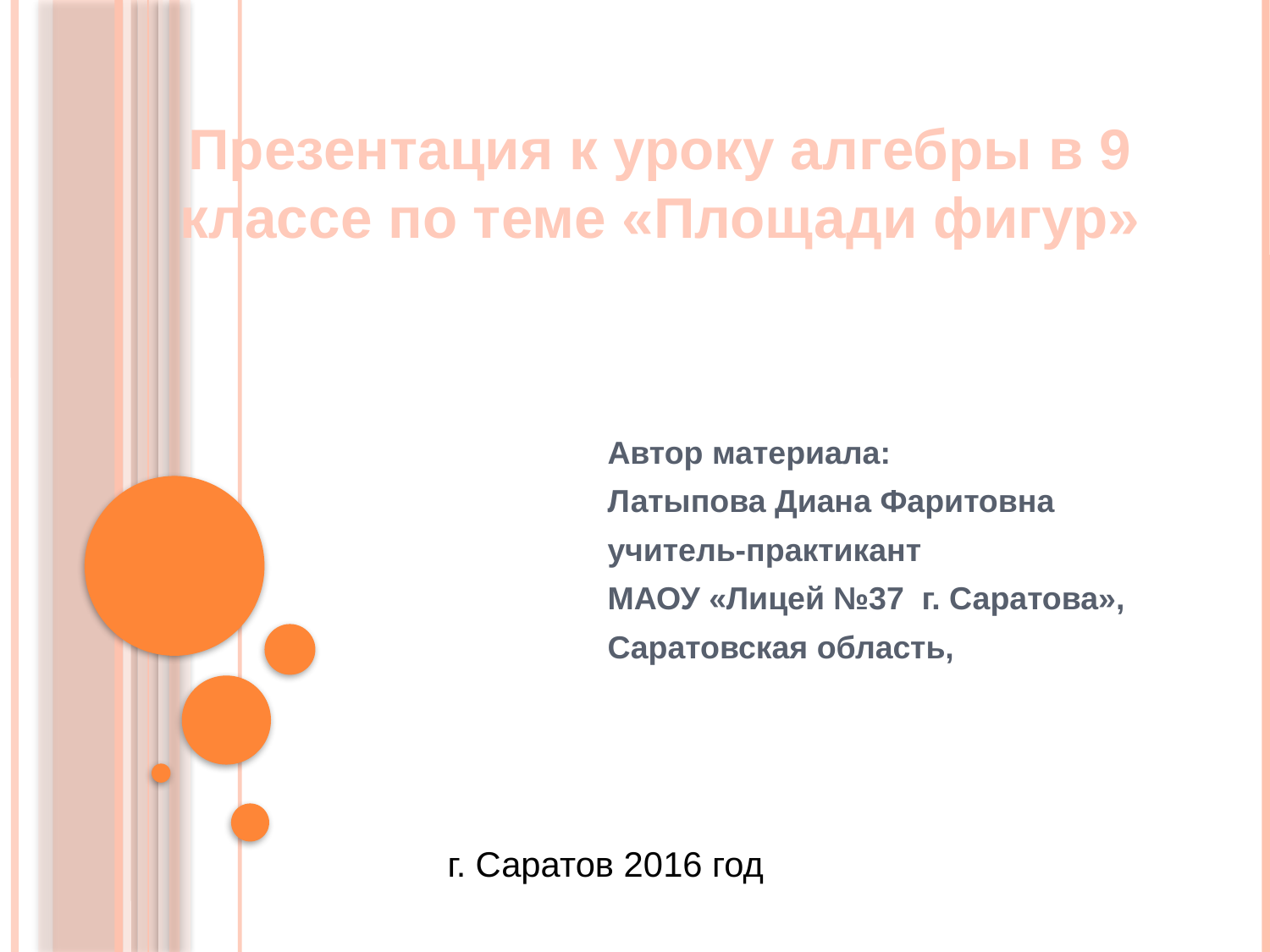

# Презентация к уроку алгебры в 9 классе по теме «Площади фигур»
Автор материала:
Латыпова Диана Фаритовна
учитель-практикант
МАОУ «Лицей №37  г. Саратова»,
Саратовская область,

г. Саратов 2016 год